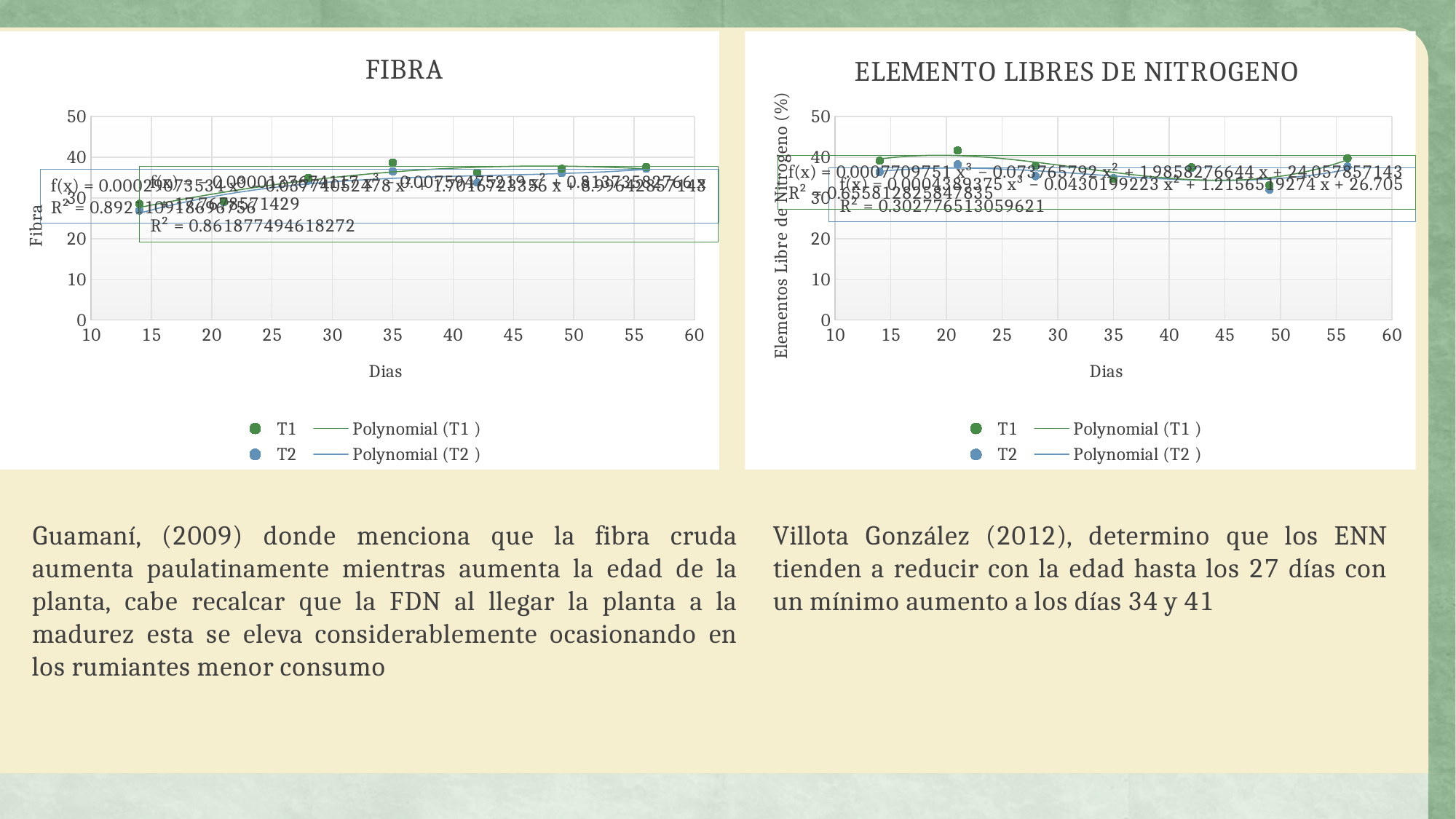

### Chart: FIBRA

| Category | T1  | T2  |
|---|---|---|

### Chart: ELEMENTO LIBRES DE NITROGENO

| Category | T1  | T2  |
|---|---|---|
Guamaní, (2009) donde menciona que la fibra cruda aumenta paulatinamente mientras aumenta la edad de la planta, cabe recalcar que la FDN al llegar la planta a la madurez esta se eleva considerablemente ocasionando en los rumiantes menor consumo
Villota González (2012), determino que los ENN tienden a reducir con la edad hasta los 27 días con un mínimo aumento a los días 34 y 41